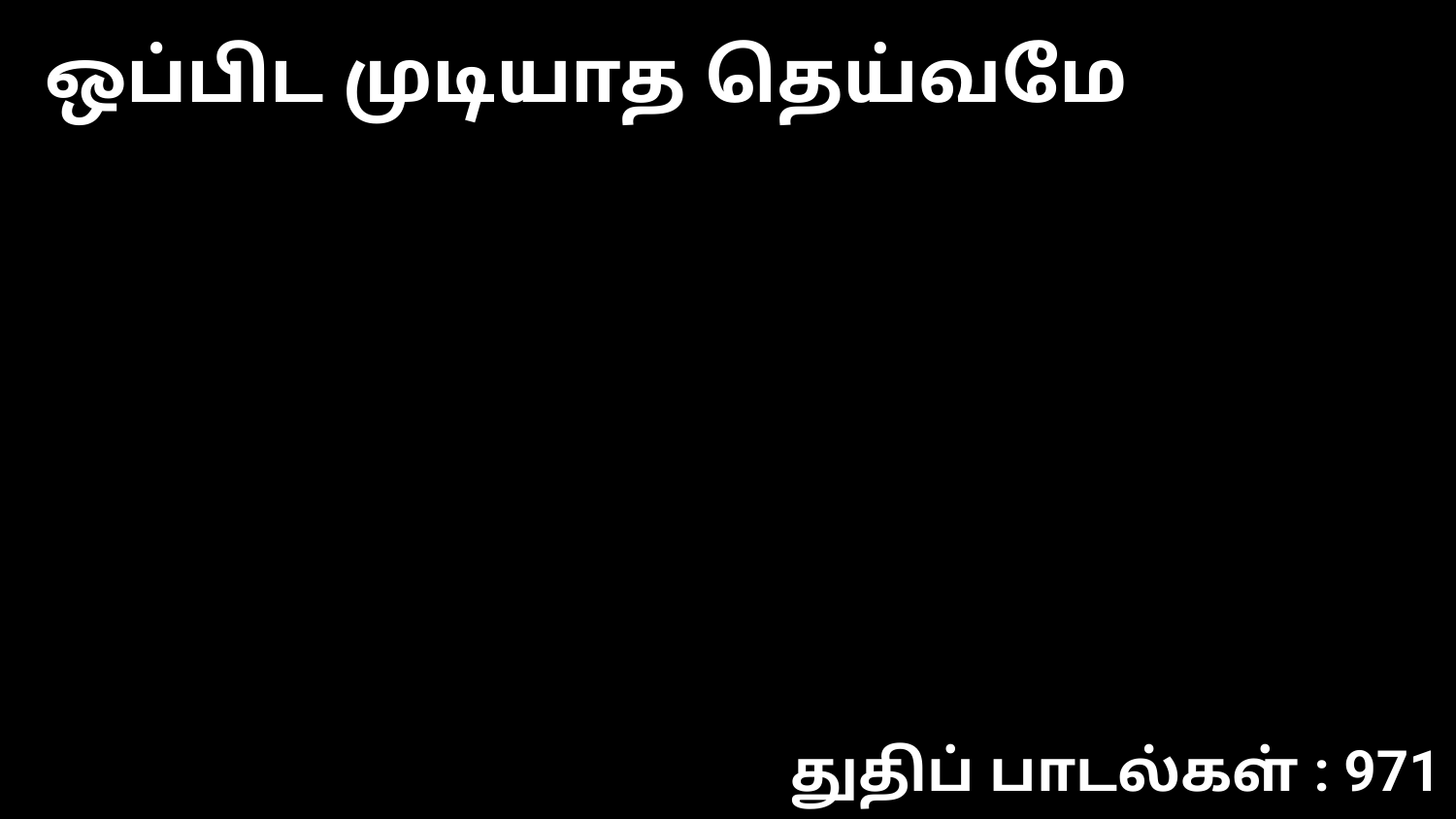

ஒப்பிட முடியாத தெய்வமே
துதிப் பாடல்கள் : 971